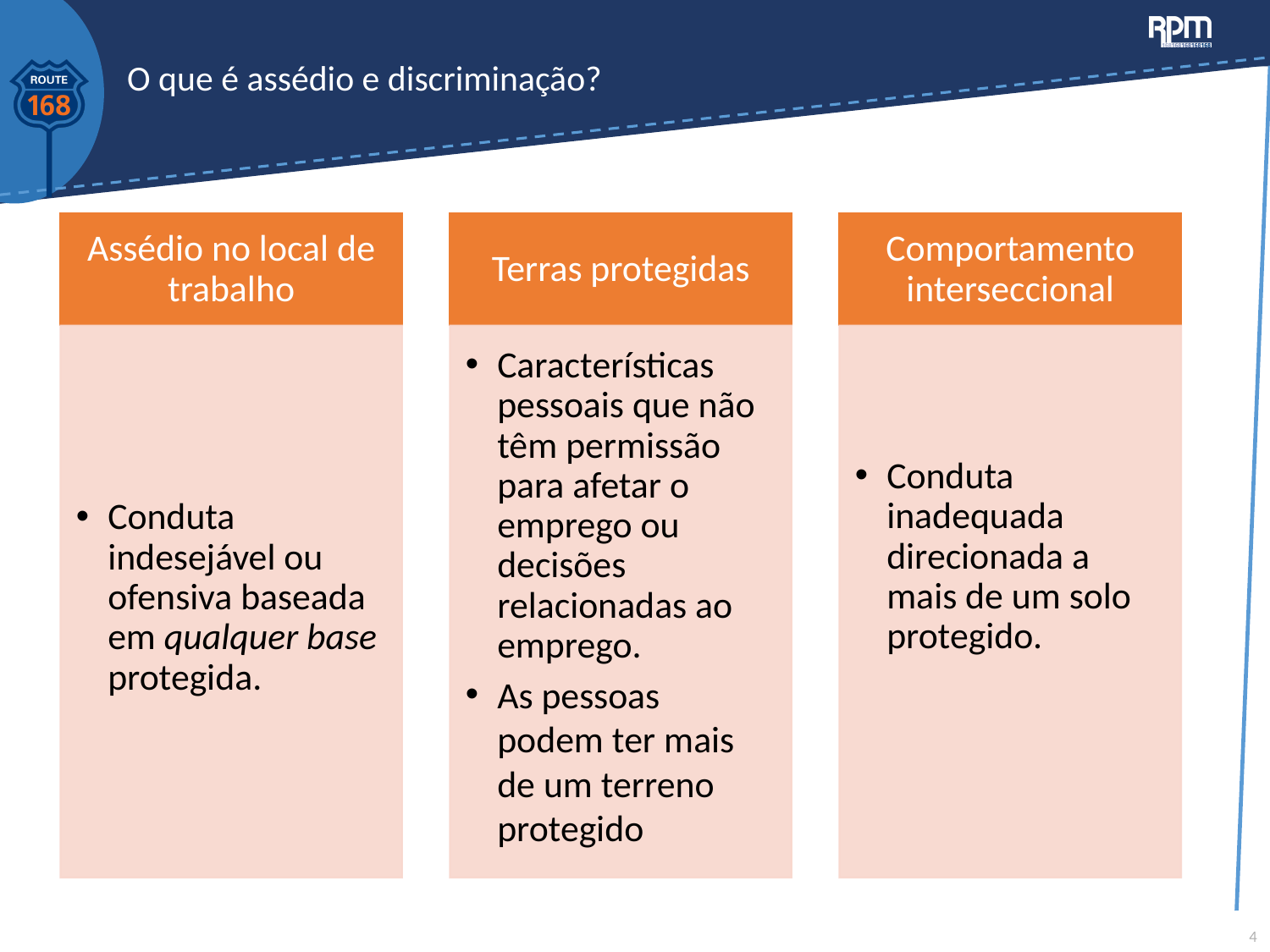

# O que é assédio e discriminação?
Assédio no local de trabalho
Conduta indesejável ou ofensiva baseada em qualquer base protegida.
Terras protegidas
Características pessoais que não têm permissão para afetar o emprego ou decisões relacionadas ao emprego.
As pessoas podem ter mais de um terreno protegido
Comportamento interseccional
Conduta inadequada direcionada a mais de um solo protegido.

4